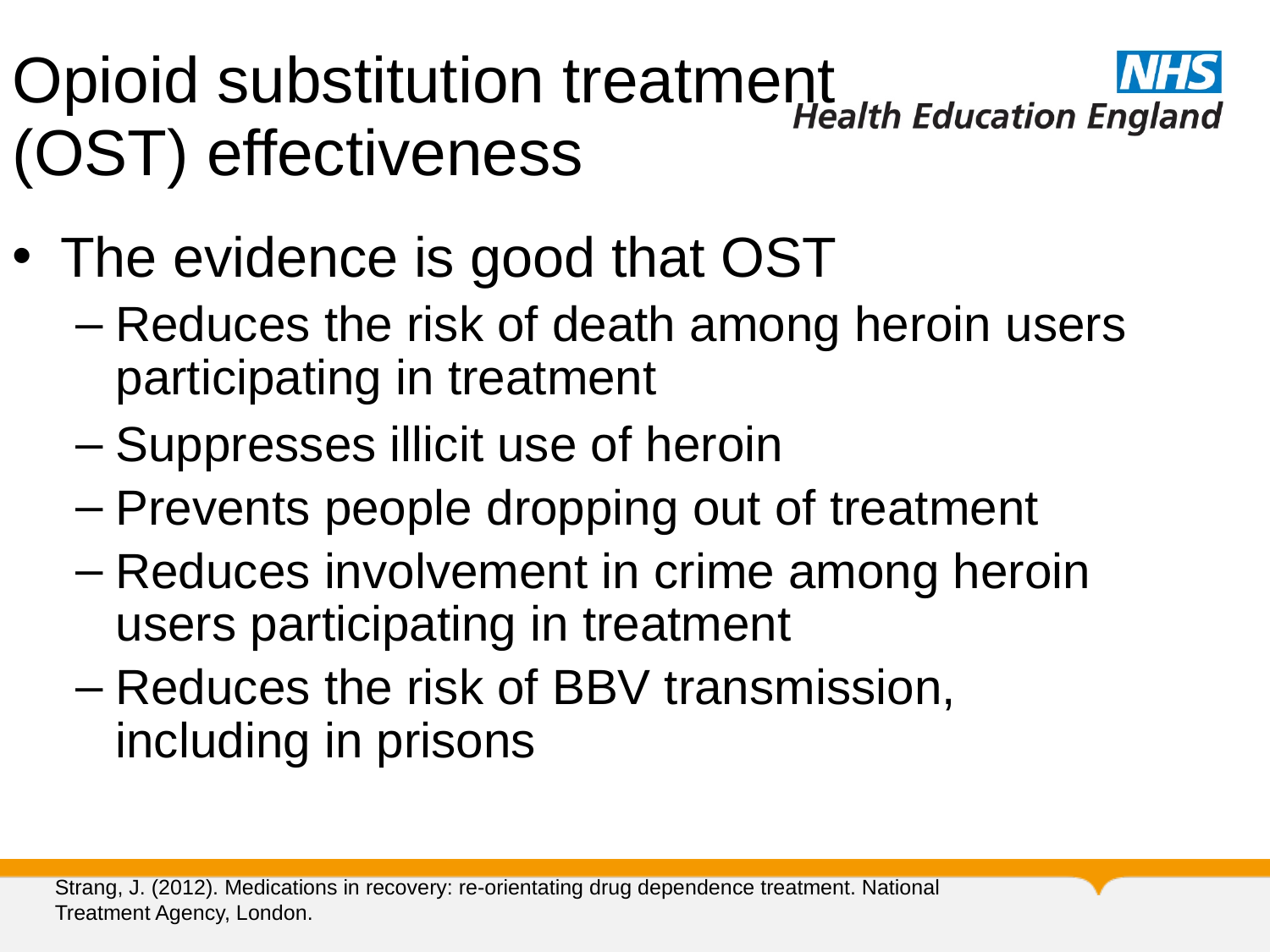

Opioid substitution treatment
(OST) effectiveness
The evidence is good that OST
Reduces the risk of death among heroin users participating in treatment
Suppresses illicit use of heroin
Prevents people dropping out of treatment
Reduces involvement in crime among heroin users participating in treatment
Reduces the risk of BBV transmission, including in prisons
Strang, J. (2012). Medications in recovery: re-orientating drug dependence treatment. National Treatment Agency, London.